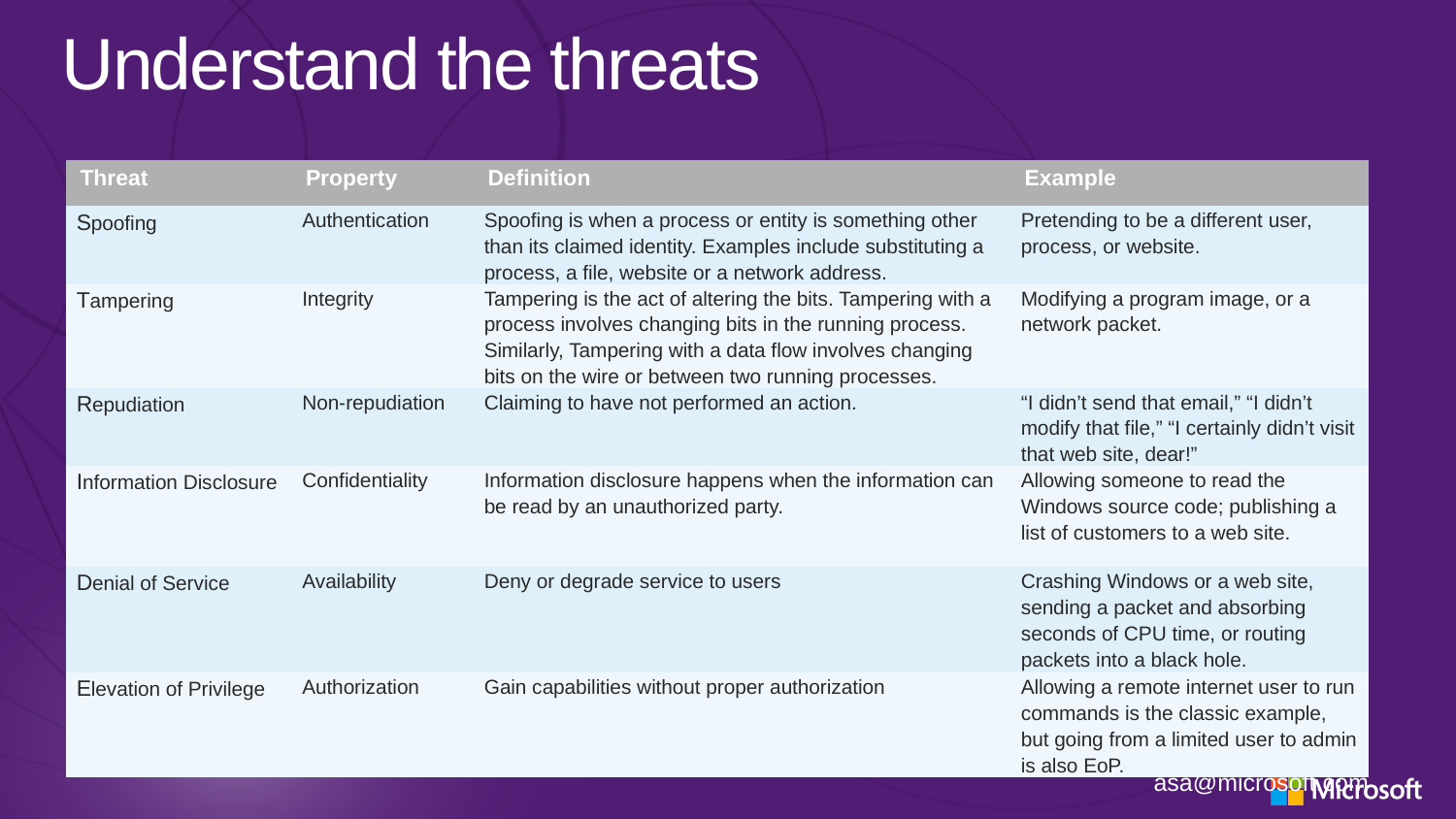

# Understand the threats
| Threat | Property | Definition | Example |
| --- | --- | --- | --- |
| Spoofing | Authentication | Spoofing is when a process or entity is something other than its claimed identity. Examples include substituting a process, a file, website or a network address. | Pretending to be a different user, process, or website. |
| Tampering | Integrity | Tampering is the act of altering the bits. Tampering with a process involves changing bits in the running process. Similarly, Tampering with a data flow involves changing bits on the wire or between two running processes. | Modifying a program image, or a network packet. |
| Repudiation | Non-repudiation | Claiming to have not performed an action. | “I didn’t send that email,” “I didn’t modify that file,” “I certainly didn’t visit that web site, dear!” |
| Information Disclosure | Confidentiality | Information disclosure happens when the information can be read by an unauthorized party. | Allowing someone to read the Windows source code; publishing a list of customers to a web site. |
| Denial of Service | Availability | Deny or degrade service to users | Crashing Windows or a web site, sending a packet and absorbing seconds of CPU time, or routing packets into a black hole. |
| Elevation of Privilege | Authorization | Gain capabilities without proper authorization | Allowing a remote internet user to run commands is the classic example, but going from a limited user to admin is also EoP. |